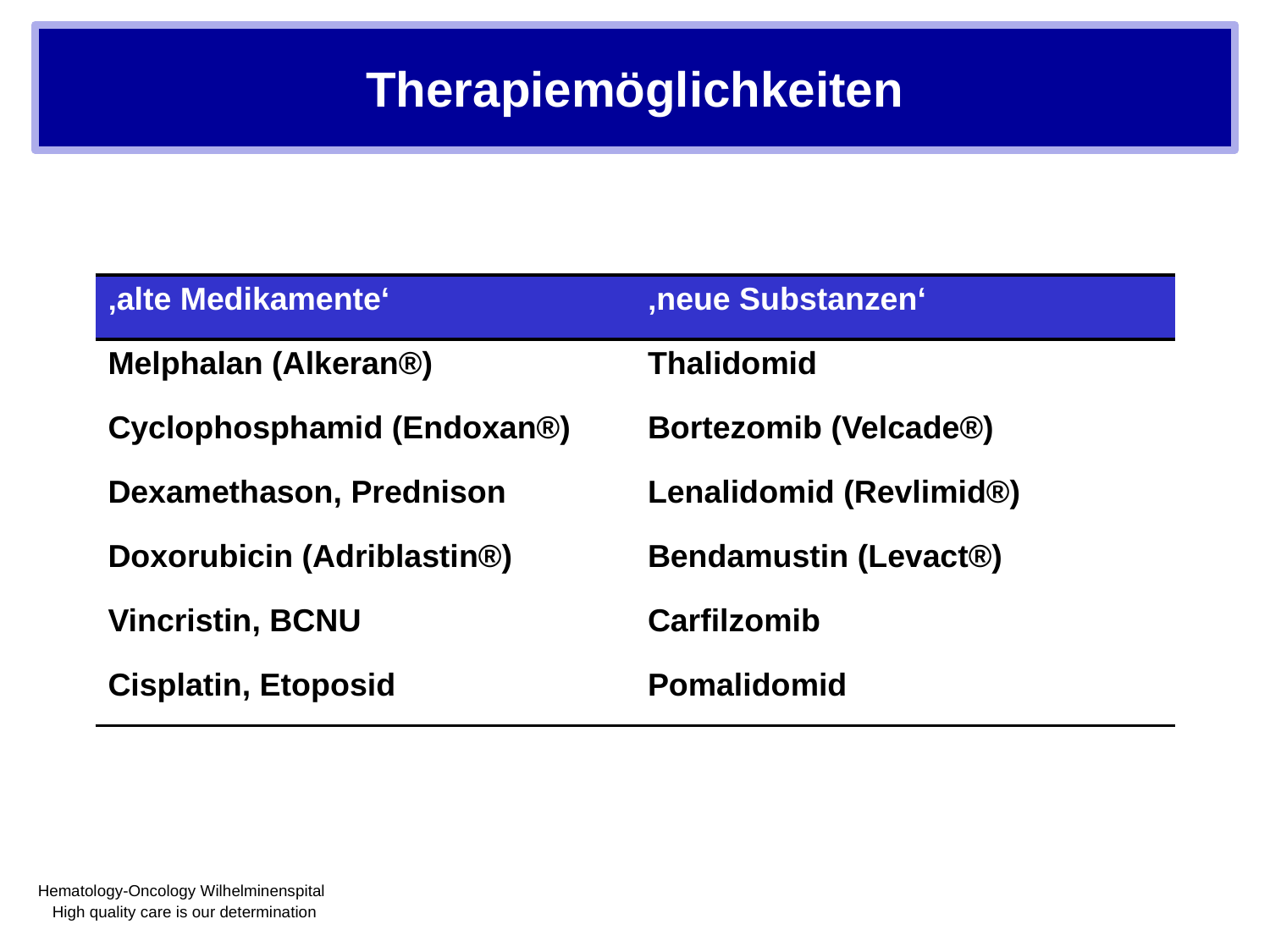

# Therapiemöglichkeiten
| ‚alte Medikamente‘ | ‚neue Substanzen‘ |
| --- | --- |
| Melphalan (Alkeran®) | Thalidomid |
| Cyclophosphamid (Endoxan®) | Bortezomib (Velcade®) |
| Dexamethason, Prednison | Lenalidomid (Revlimid®) |
| Doxorubicin (Adriblastin®) | Bendamustin (Levact®) |
| Vincristin, BCNU | Carfilzomib |
| Cisplatin, Etoposid | Pomalidomid |